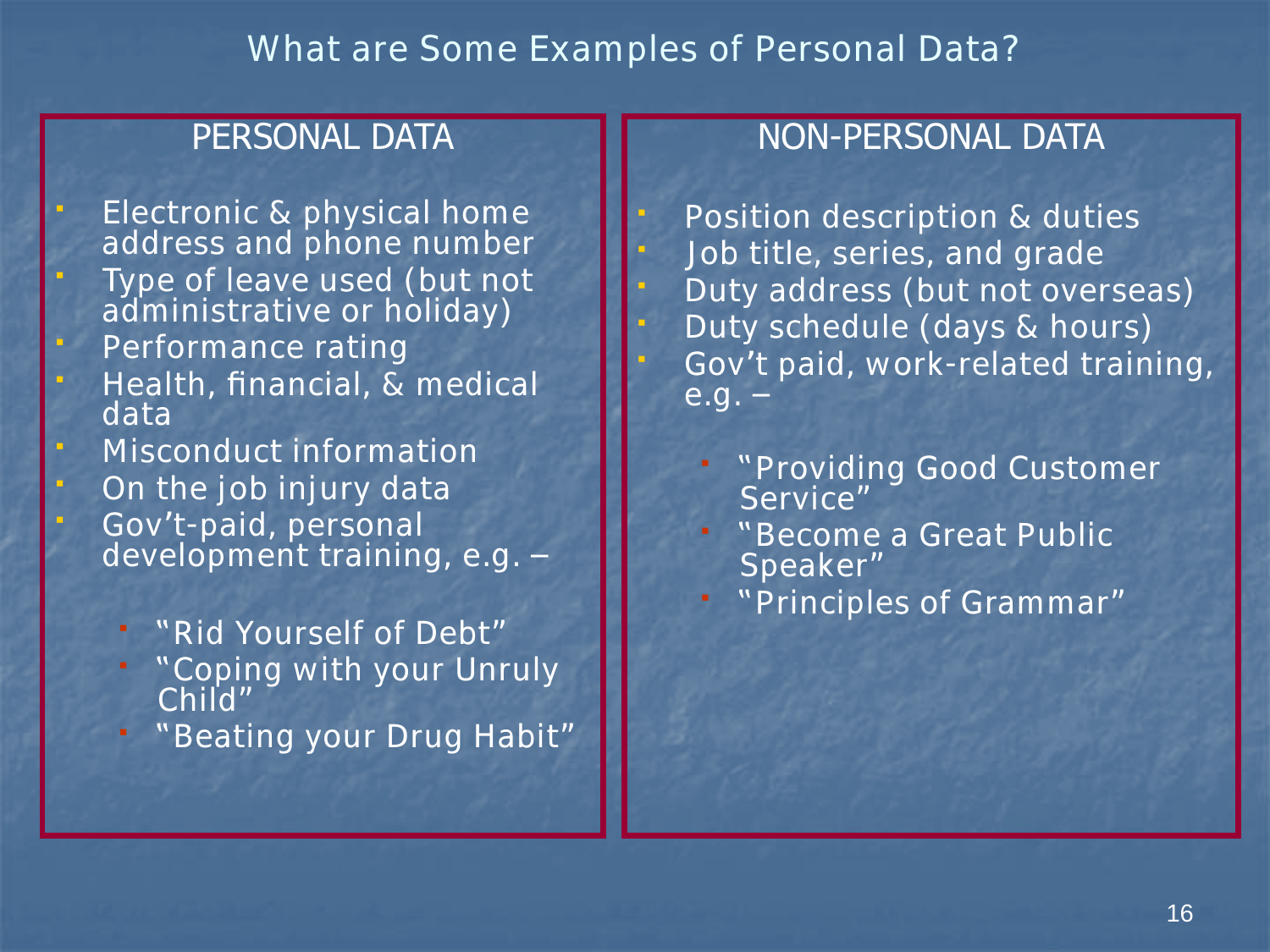

# What are Some Examples of Personal Data?
PERSONAL DATA

Electronic & physical home address and phone number
Type of leave used (but not administrative or holiday)
Performance rating
Health, financial, & medical data
Misconduct information
On the job injury data
Gov’t-paid, personal development training, e.g. –

“Rid Yourself of Debt”
“Coping with your Unruly Child”
“Beating your Drug Habit”

NON-PERSONAL DATA

Position description & duties
Job title, series, and grade
Duty address (but not overseas)
Duty schedule (days & hours)
Gov’t paid, work-related training, e.g. –

“Providing Good Customer Service”
“Become a Great Public Speaker”
“Principles of Grammar”

16